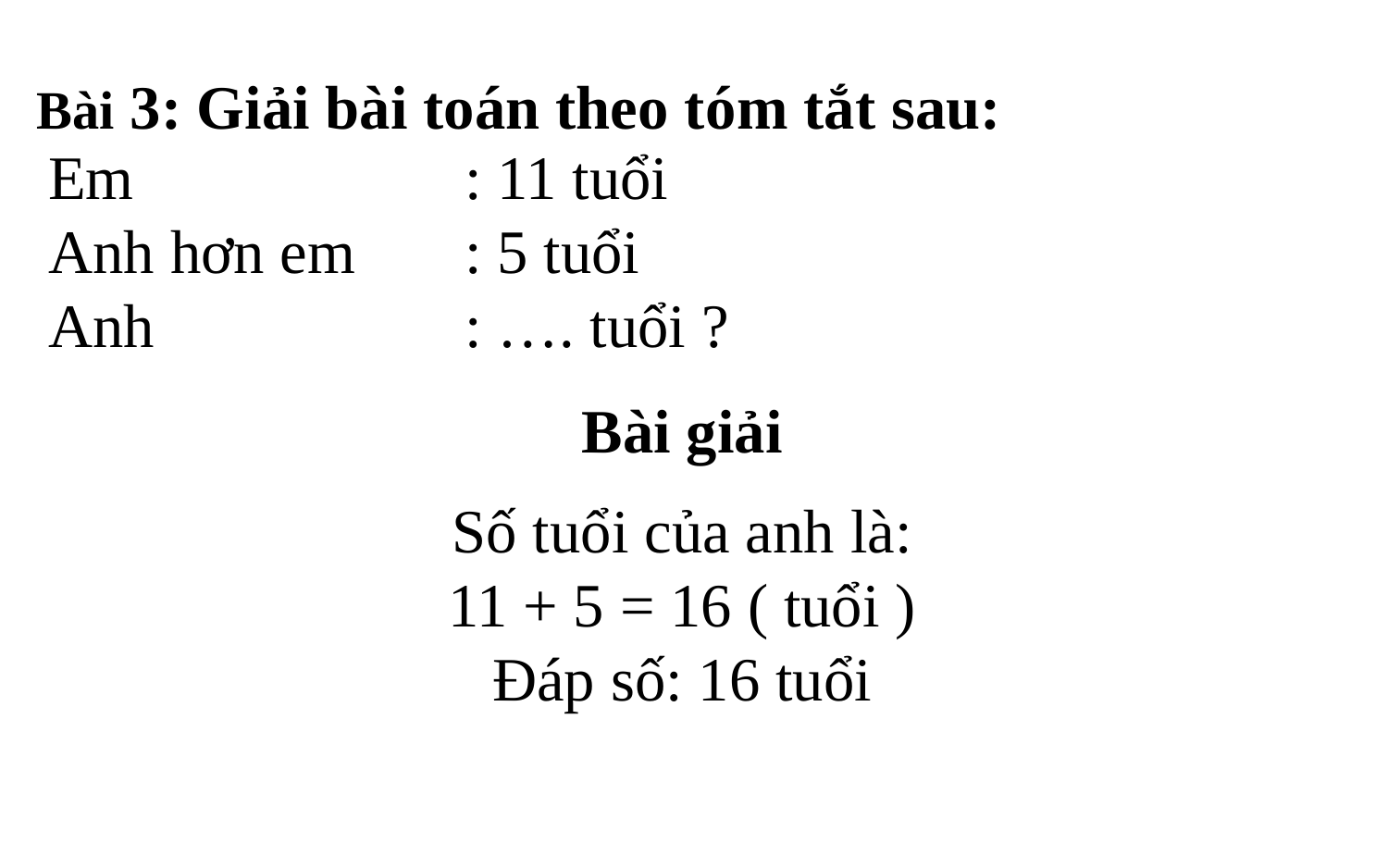

Bài 3: Giải bài toán theo tóm tắt sau:
Em 			: 11 tuổi
Anh hơn em	: 5 tuổi
Anh			: …. tuổi ?
Bài giải
Số tuổi của anh là:
11 + 5 = 16 ( tuổi )
Đáp số: 16 tuổi